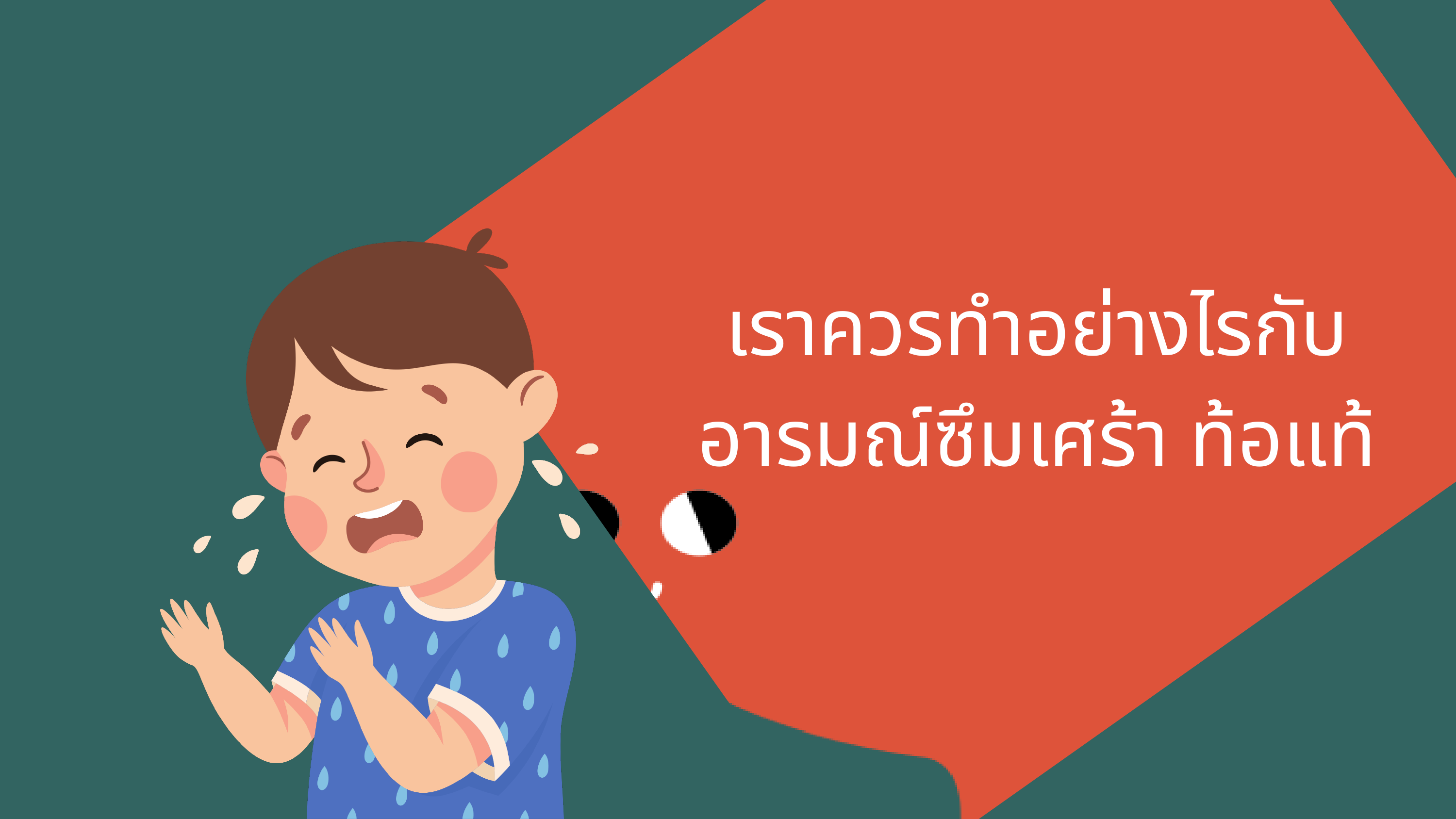

เราควรทำอย่างไรกับอารมณ์ซึมเศร้า ท้อแท้